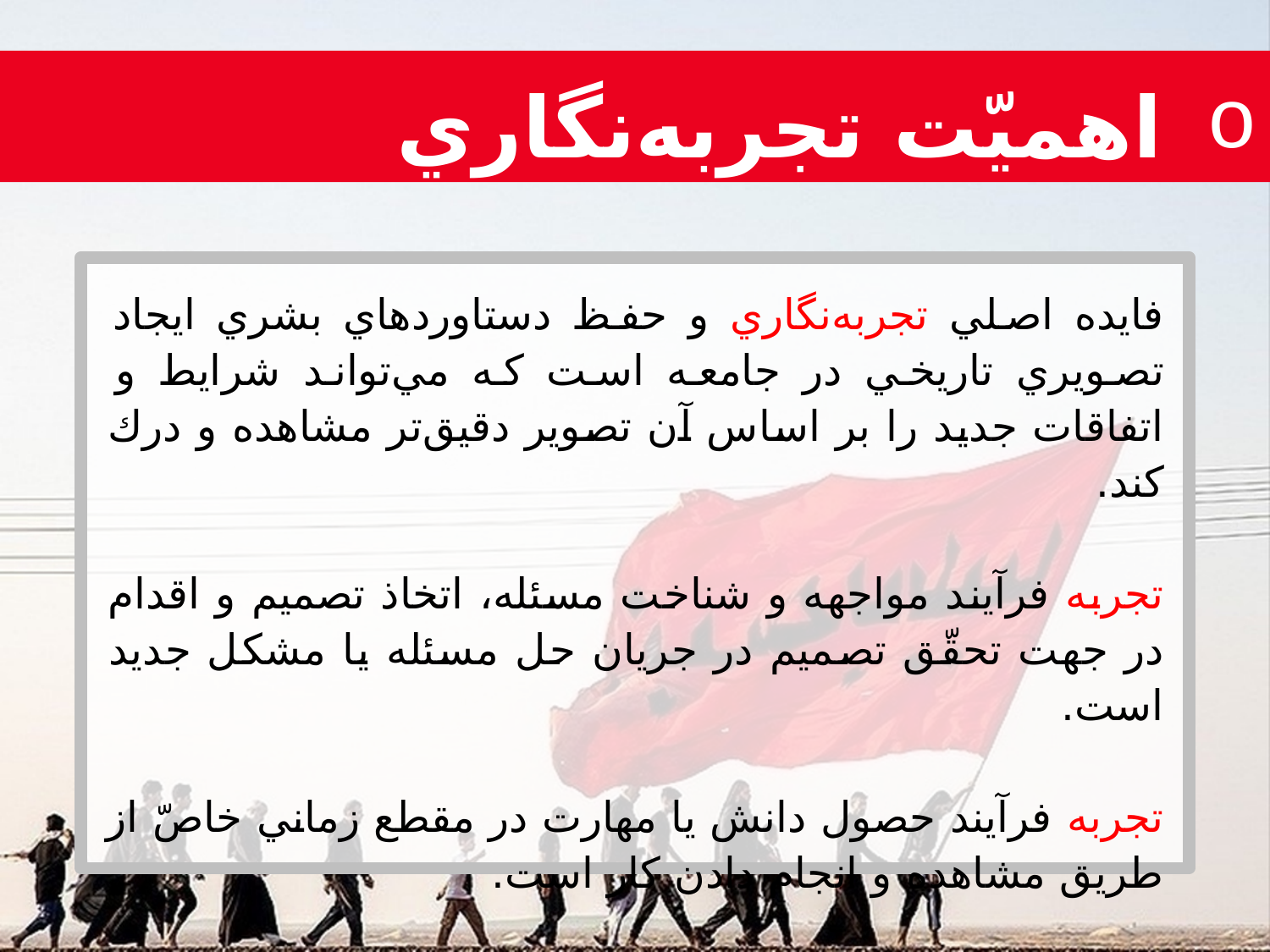

اهميّت تجربه‌نگاري
فايده اصلي تجربه‌نگاري و حفظ دستاوردهاي بشري ايجاد تصويري تاريخي در جامعه است كه مي‌تواند شرايط و اتفاقات جديد را بر اساس آن تصوير دقيق‌تر مشاهده و درك كند.

تجربه فرآيند مواجهه و شناخت مسئله، اتخاذ تصميم و اقدام در جهت تحقّق تصميم در جريان حل مسئله يا مشكل جديد است.

تجربه فرآيند حصول دانش يا مهارت در مقطع زماني خاصّ از طريق مشاهده و انجام دادن كار است.